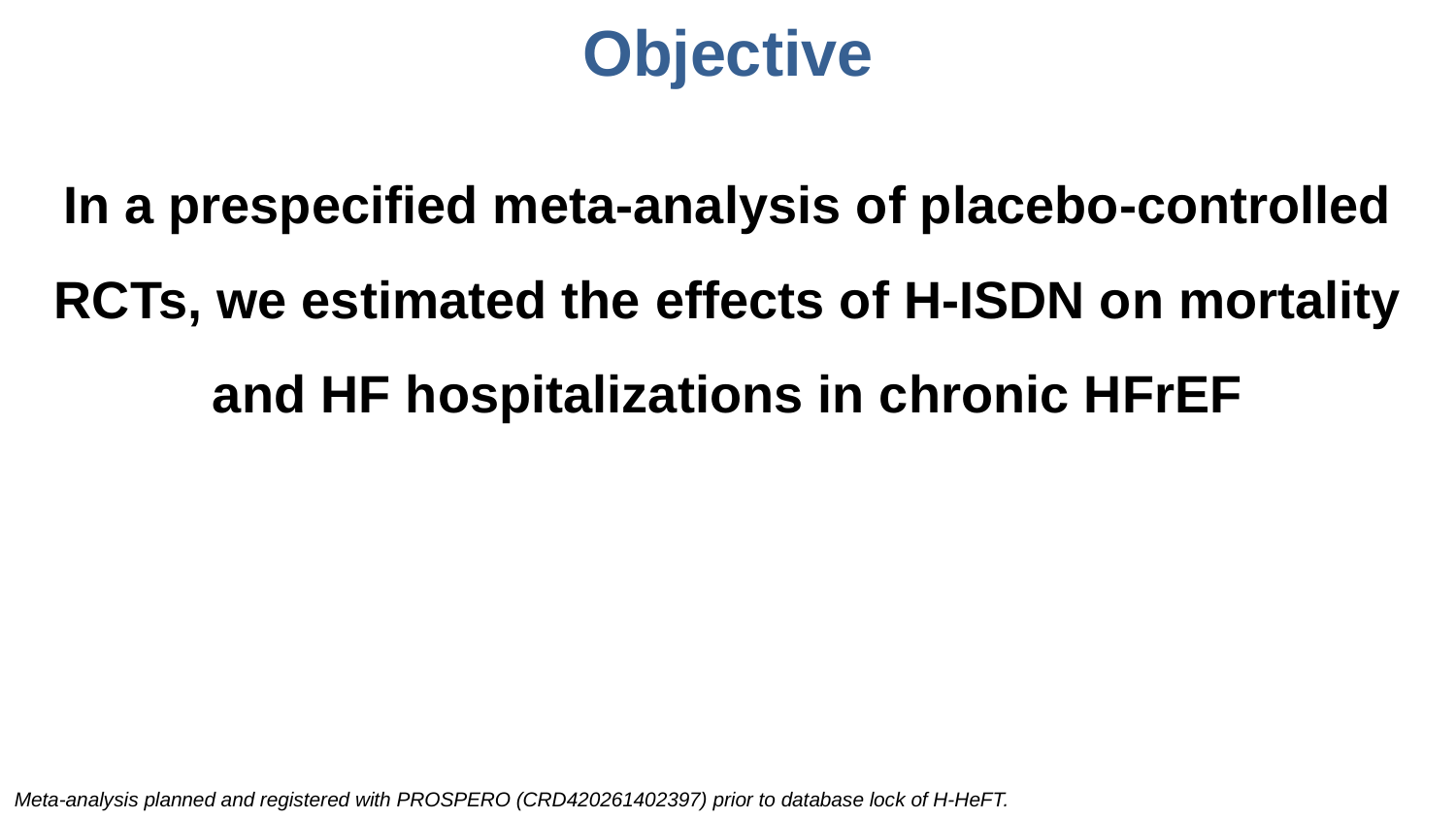

Objective
In a prespecified meta-analysis of placebo-controlled RCTs, we estimated the effects of H-ISDN on mortality and HF hospitalizations in chronic HFrEF
Meta-analysis planned and registered with PROSPERO (CRD420261402397) prior to database lock of H-HeFT.